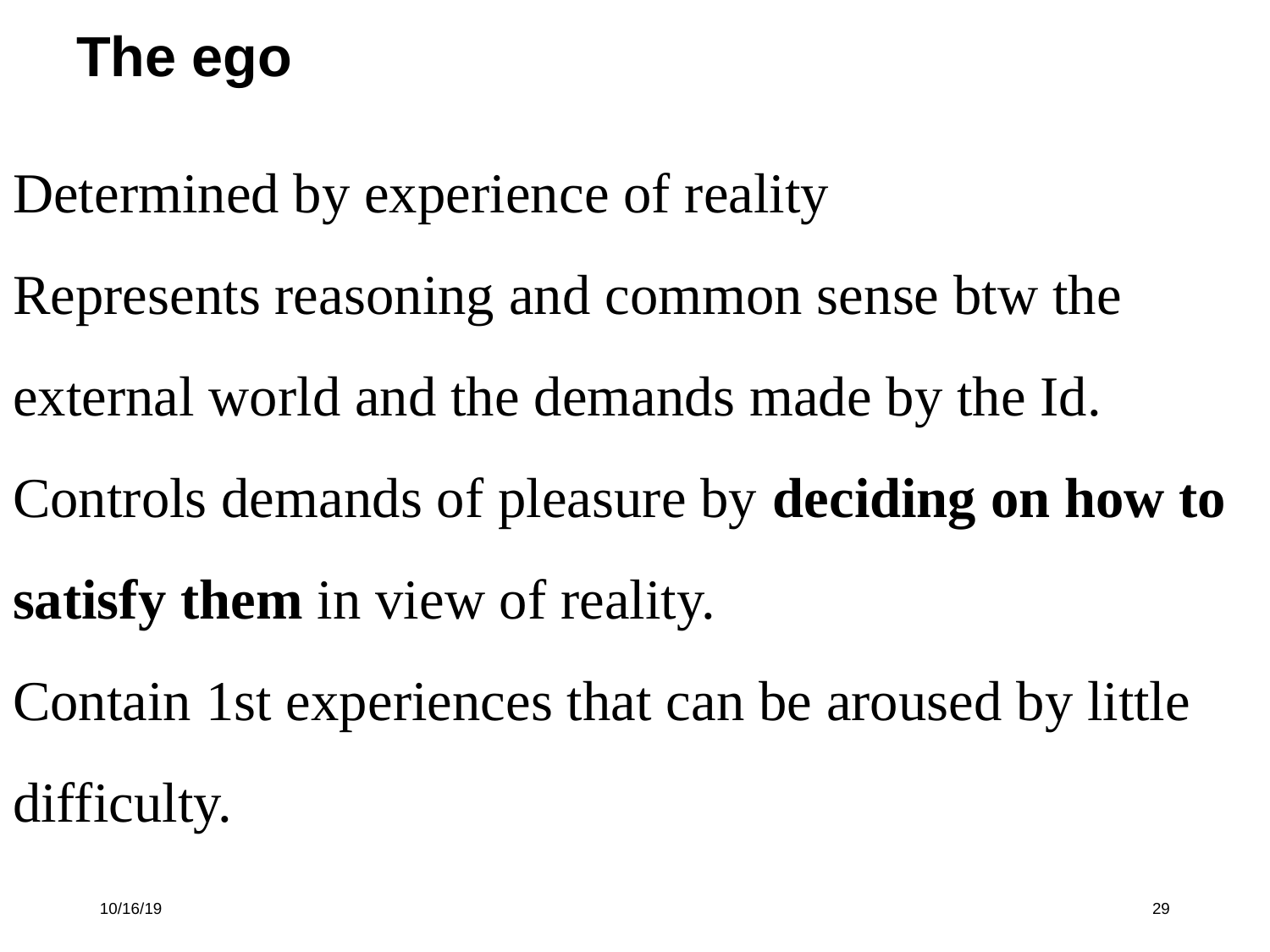

The ego
Determined by experience of reality
Represents reasoning and common sense btw the external world and the demands made by the Id.
Controls demands of pleasure by deciding on how to satisfy them in view of reality.
Contain 1st experiences that can be aroused by little difficulty.
10/16/19
29